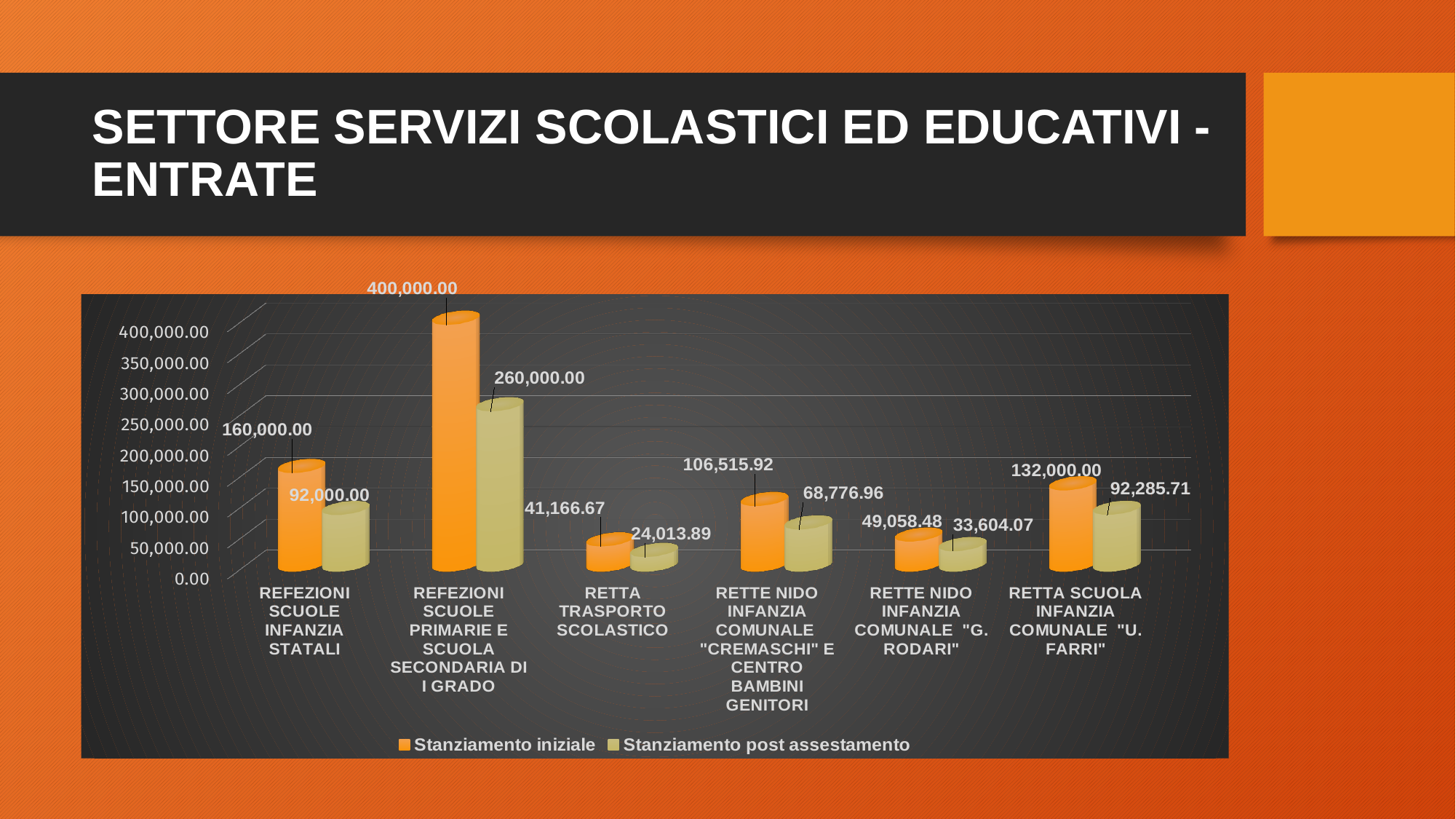

# SETTORE SERVIZI SCOLASTICI ED EDUCATIVI - ENTRATE

[unsupported chart]